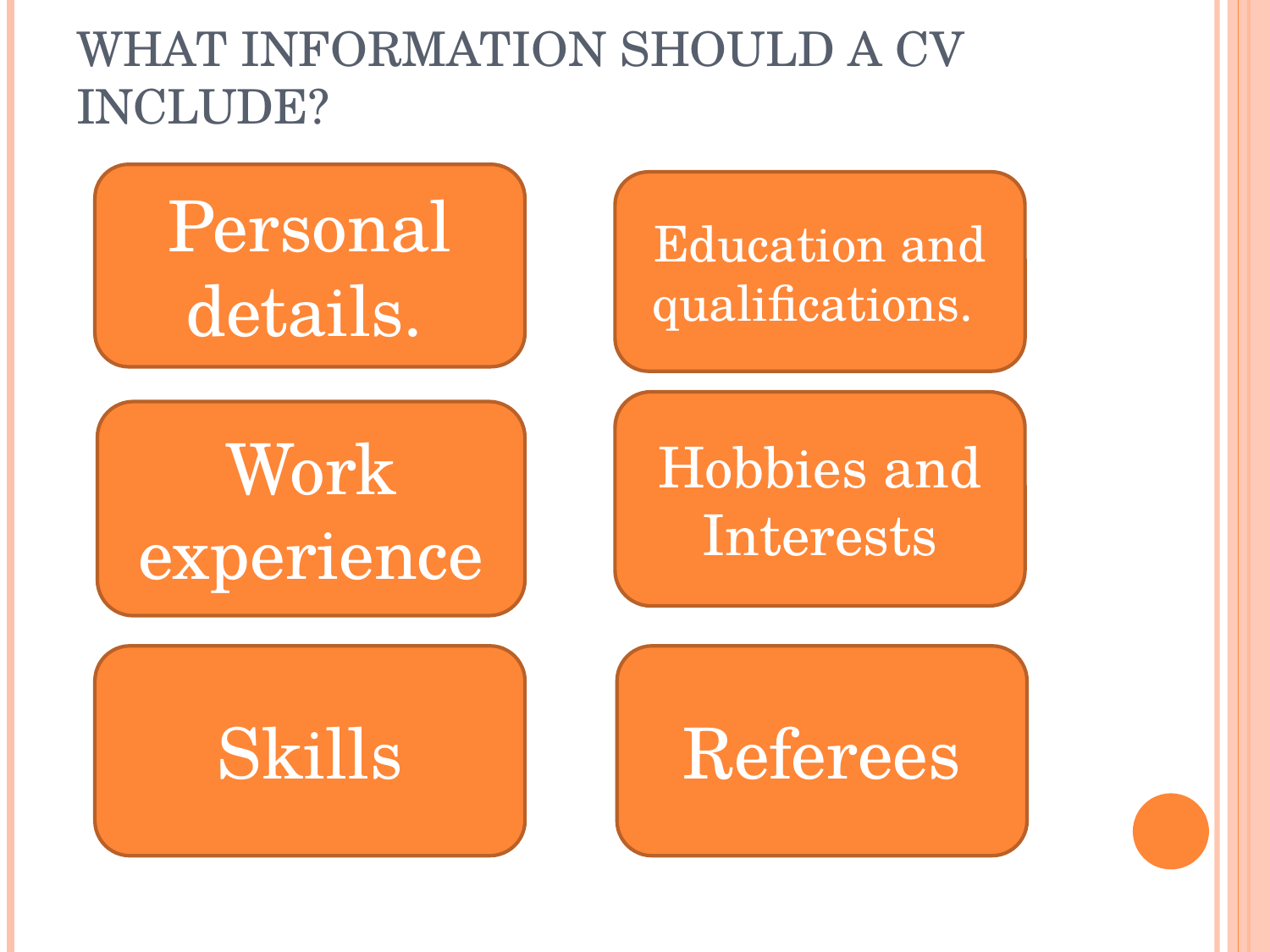

# What information should a CV include?
Personal details.
Education and qualifications.
Hobbies and Interests
Work experience
Skills
Referees